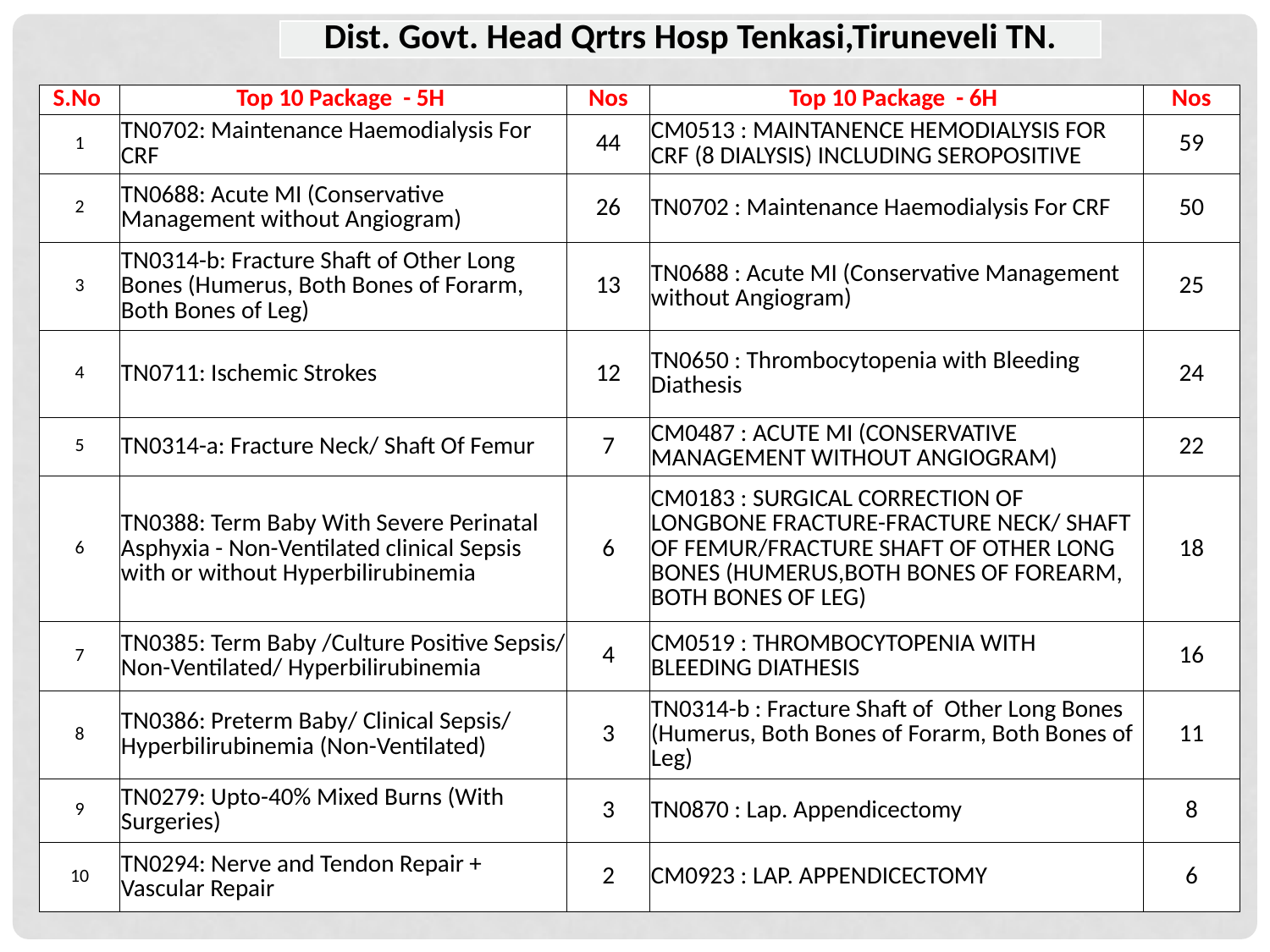

| Dist. Govt. Head Qrtrs Hosp Tenkasi,Tiruneveli TN. |
| --- |
| S.No | Top 10 Package - 5H | Nos | Top 10 Package - 6H | Nos |
| --- | --- | --- | --- | --- |
| 1 | TN0702: Maintenance Haemodialysis For CRF | 44 | CM0513 : MAINTANENCE HEMODIALYSIS FOR CRF (8 DIALYSIS) INCLUDING SEROPOSITIVE | 59 |
| 2 | TN0688: Acute MI (Conservative Management without Angiogram) | 26 | TN0702 : Maintenance Haemodialysis For CRF | 50 |
| 3 | TN0314-b: Fracture Shaft of Other Long Bones (Humerus, Both Bones of Forarm, Both Bones of Leg) | 13 | TN0688 : Acute MI (Conservative Management without Angiogram) | 25 |
| 4 | TN0711: Ischemic Strokes | 12 | TN0650 : Thrombocytopenia with Bleeding Diathesis | 24 |
| 5 | TN0314-a: Fracture Neck/ Shaft Of Femur | 7 | CM0487 : ACUTE MI (CONSERVATIVE MANAGEMENT WITHOUT ANGIOGRAM) | 22 |
| 6 | TN0388: Term Baby With Severe Perinatal Asphyxia - Non-Ventilated clinical Sepsis with or without Hyperbilirubinemia | 6 | CM0183 : SURGICAL CORRECTION OF LONGBONE FRACTURE-FRACTURE NECK/ SHAFT OF FEMUR/FRACTURE SHAFT OF OTHER LONG BONES (HUMERUS,BOTH BONES OF FOREARM, BOTH BONES OF LEG) | 18 |
| 7 | TN0385: Term Baby /Culture Positive Sepsis/ Non-Ventilated/ Hyperbilirubinemia | 4 | CM0519 : THROMBOCYTOPENIA WITH BLEEDING DIATHESIS | 16 |
| 8 | TN0386: Preterm Baby/ Clinical Sepsis/ Hyperbilirubinemia (Non-Ventilated) | 3 | TN0314-b : Fracture Shaft of Other Long Bones (Humerus, Both Bones of Forarm, Both Bones of Leg) | 11 |
| 9 | TN0279: Upto-40% Mixed Burns (With Surgeries) | 3 | TN0870 : Lap. Appendicectomy | 8 |
| 10 | TN0294: Nerve and Tendon Repair + Vascular Repair | 2 | CM0923 : LAP. APPENDICECTOMY | 6 |